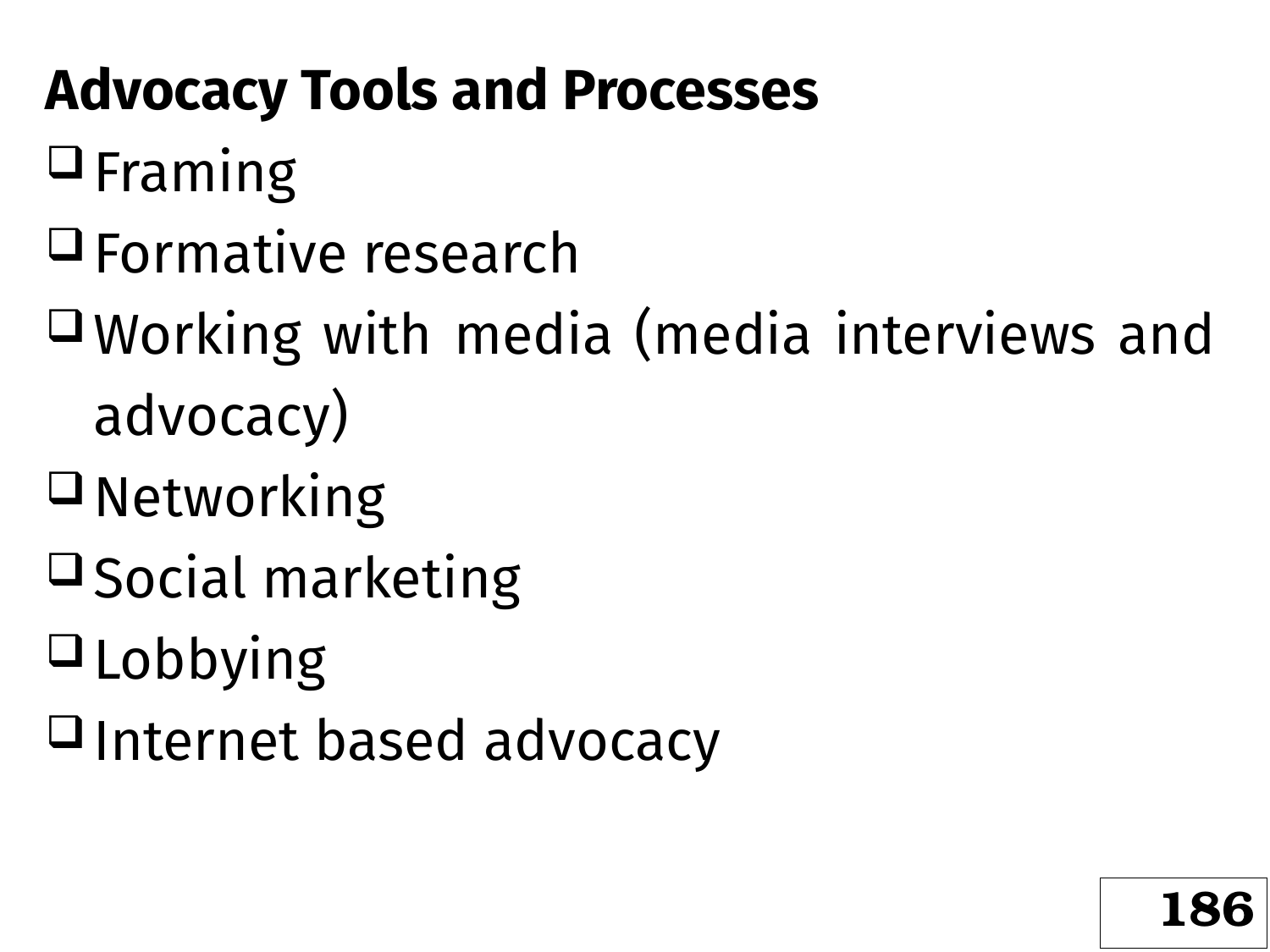

Advocacy Tools and Processes
Framing
Formative research
Working with media (media interviews and advocacy)
Networking
Social marketing
Lobbying
Internet based advocacy

186